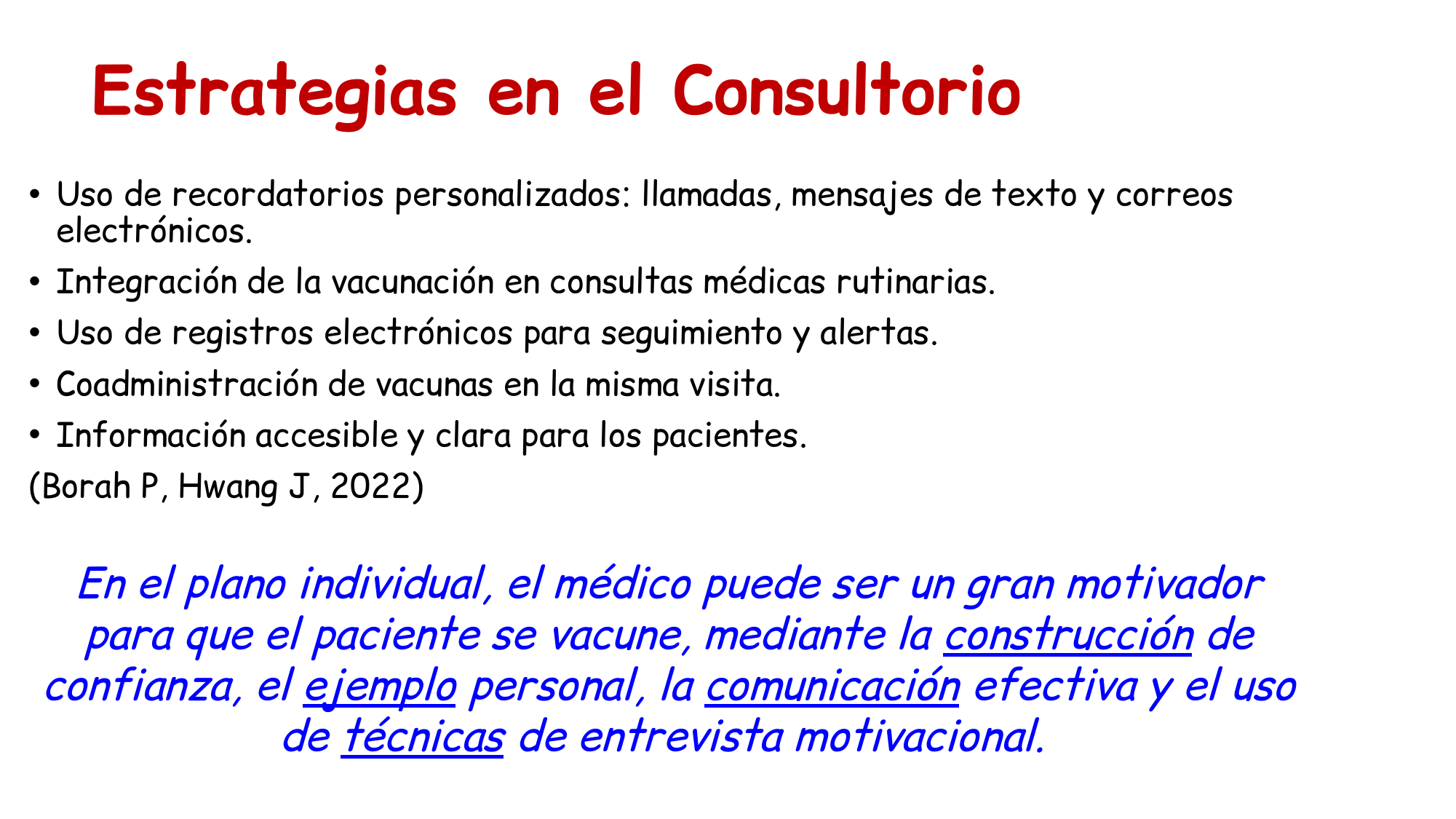

# Estrategias en el Consultorio
Uso de recordatorios personalizados: llamadas, mensajes de texto y correos electrónicos.
Integración de la vacunación en consultas médicas rutinarias.
Uso de registros electrónicos para seguimiento y alertas.
Coadministración de vacunas en la misma visita.
Información accesible y clara para los pacientes.
(Borah P, Hwang J, 2022)
En el plano individual, el médico puede ser un gran motivador para que el paciente se vacune, mediante la construcción de confianza, el ejemplo personal, la comunicación efectiva y el uso de técnicas de entrevista motivacional.